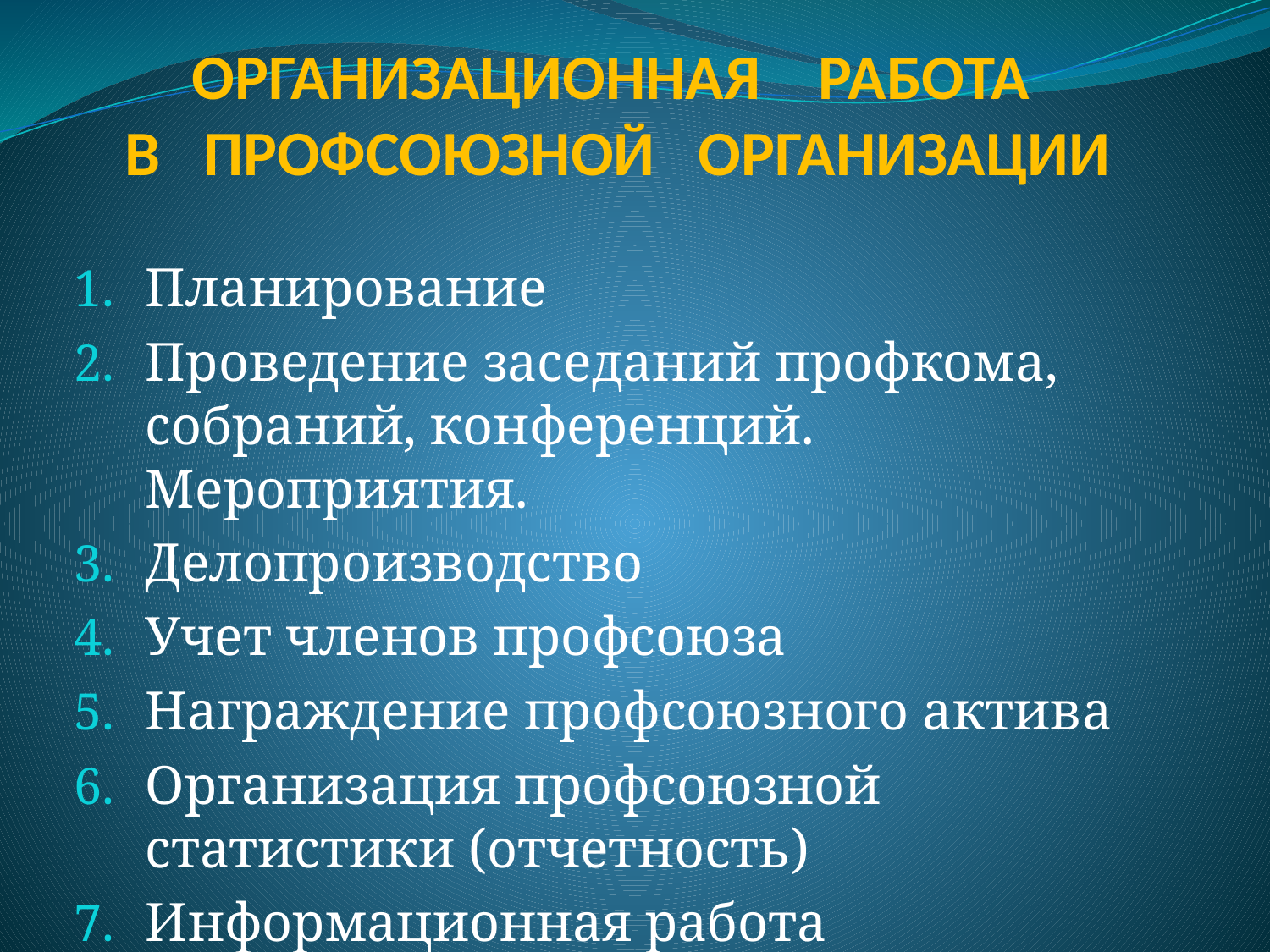

# ОРГАНИЗАЦИОННАЯ    РАБОТА В   ПРОФСОЮЗНОЙ   ОРГАНИЗАЦИИ
Планирование
Проведение заседаний профкома, собраний, конференций. Мероприятия.
Делопроизводство
Учет членов профсоюза
Награждение профсоюзного актива
Организация профсоюзной статистики (отчетность)
Информационная работа